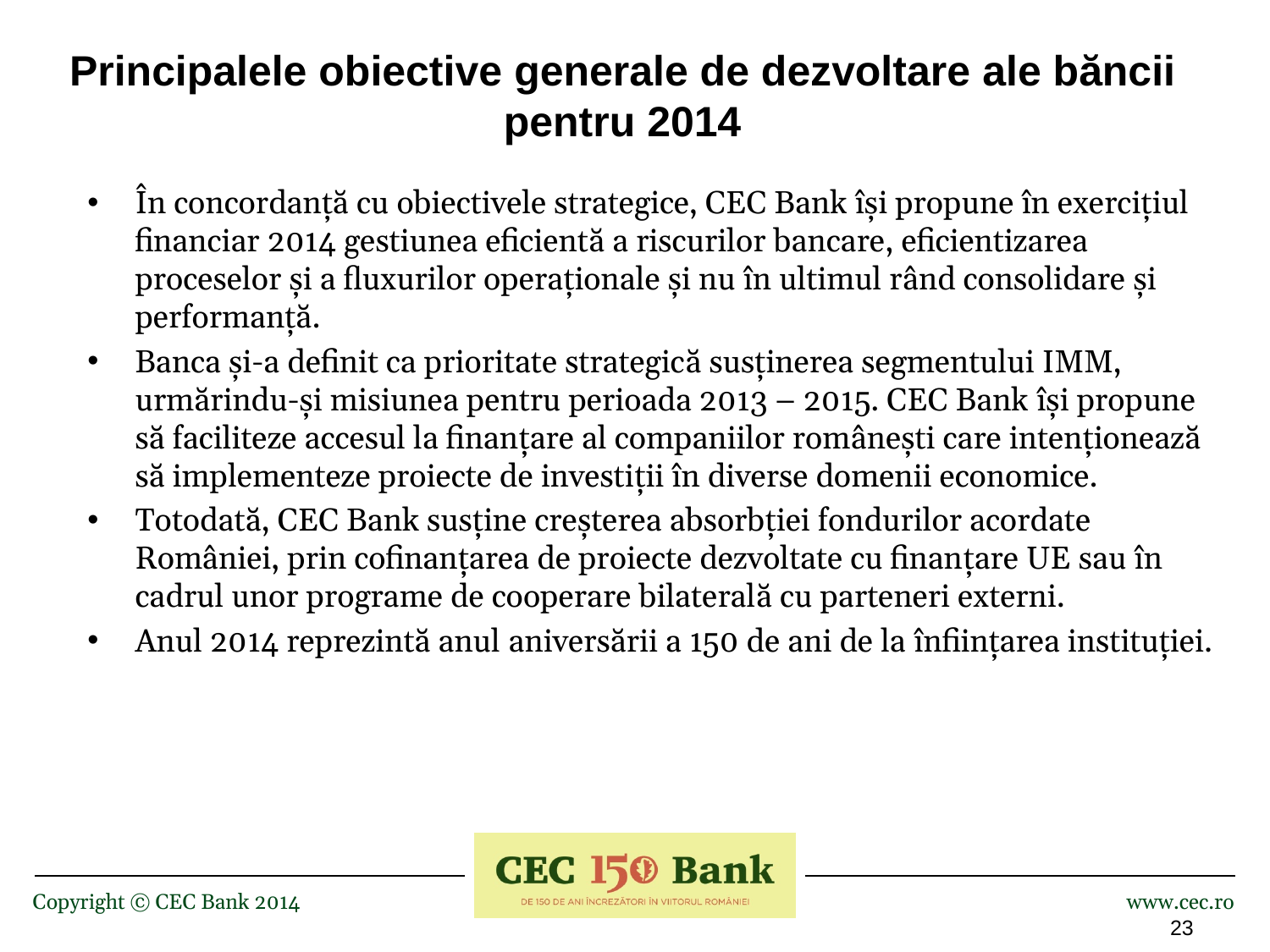

Principalele obiective generale de dezvoltare ale băncii pentru 2014
În concordanță cu obiectivele strategice, CEC Bank își propune în exercițiul financiar 2014 gestiunea eficientă a riscurilor bancare, eficientizarea proceselor și a fluxurilor operaționale și nu în ultimul rând consolidare și performanță.
Banca și-a definit ca prioritate strategică susținerea segmentului IMM, urmărindu-și misiunea pentru perioada 2013 – 2015. CEC Bank își propune să faciliteze accesul la finanțare al companiilor românești care intenționează să implementeze proiecte de investiții în diverse domenii economice.
Totodată, CEC Bank susține creșterea absorbției fondurilor acordate României, prin cofinanțarea de proiecte dezvoltate cu finanțare UE sau în cadrul unor programe de cooperare bilaterală cu parteneri externi.
Anul 2014 reprezintă anul aniversării a 150 de ani de la înființarea instituției.

23